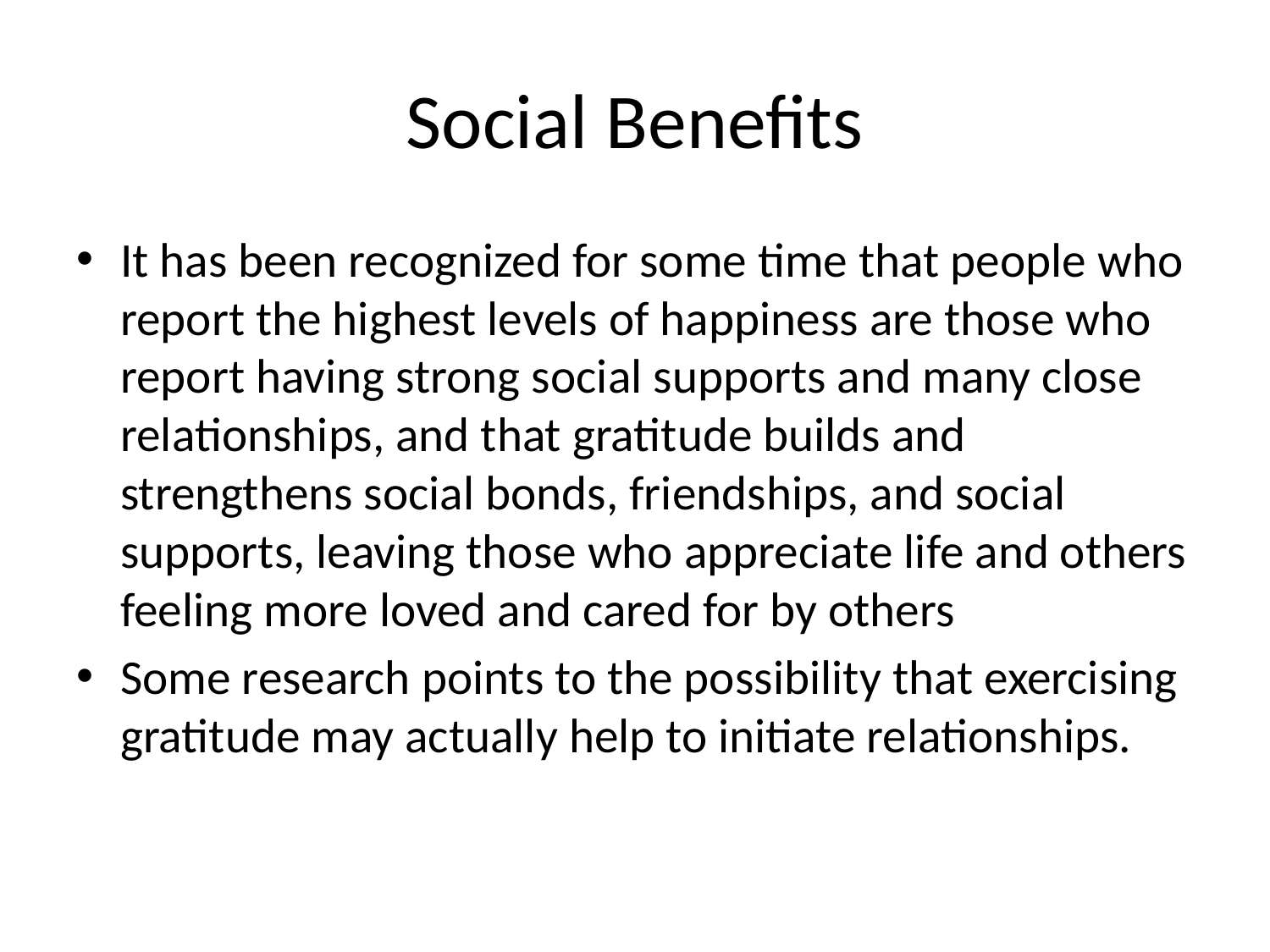

# Social Benefits
It has been recognized for some time that people who report the highest levels of happiness are those who report having strong social supports and many close relationships, and that gratitude builds and strengthens social bonds, friendships, and social supports, leaving those who appreciate life and others feeling more loved and cared for by others
Some research points to the possibility that exercising gratitude may actually help to initiate relationships.